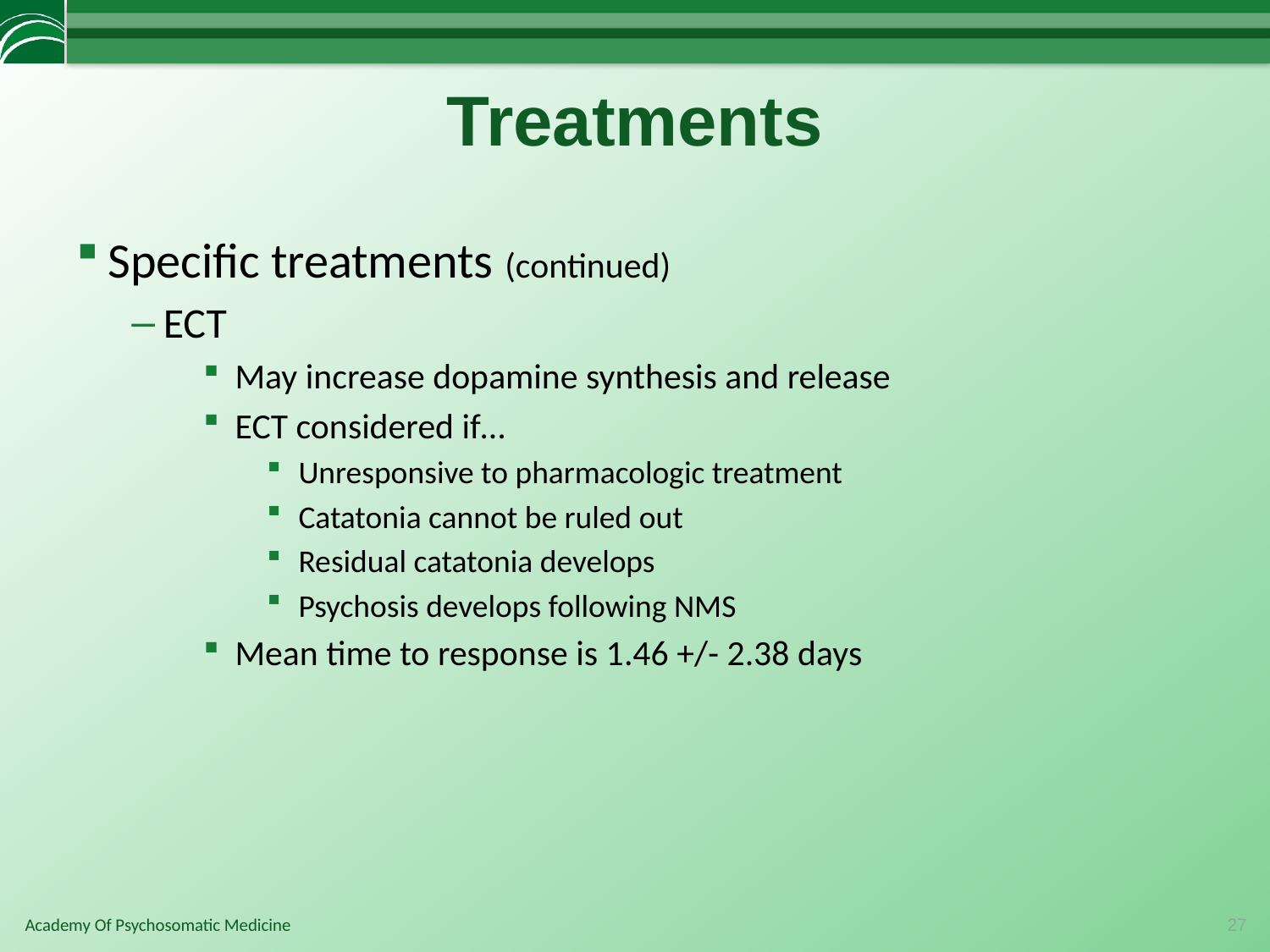

# Treatments
Specific treatments (continued)
ECT
May increase dopamine synthesis and release
ECT considered if…
Unresponsive to pharmacologic treatment
Catatonia cannot be ruled out
Residual catatonia develops
Psychosis develops following NMS
Mean time to response is 1.46 +/- 2.38 days
27